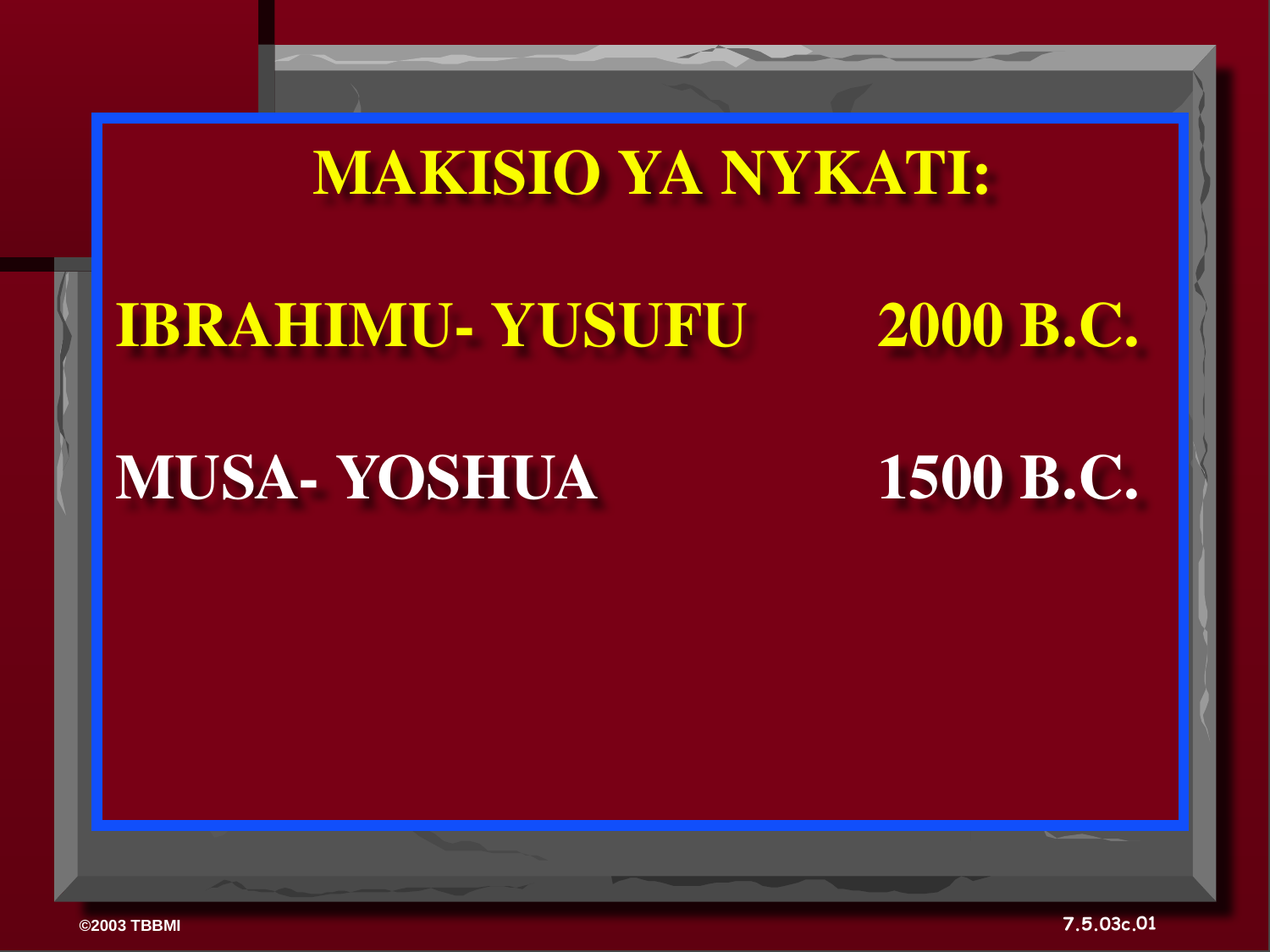

MAKISIO YA NYKATI:

IBRAHIMU- YUSUFU	  	2000 B.C.

MUSA- YOSHUA  		1500 B.C.

01